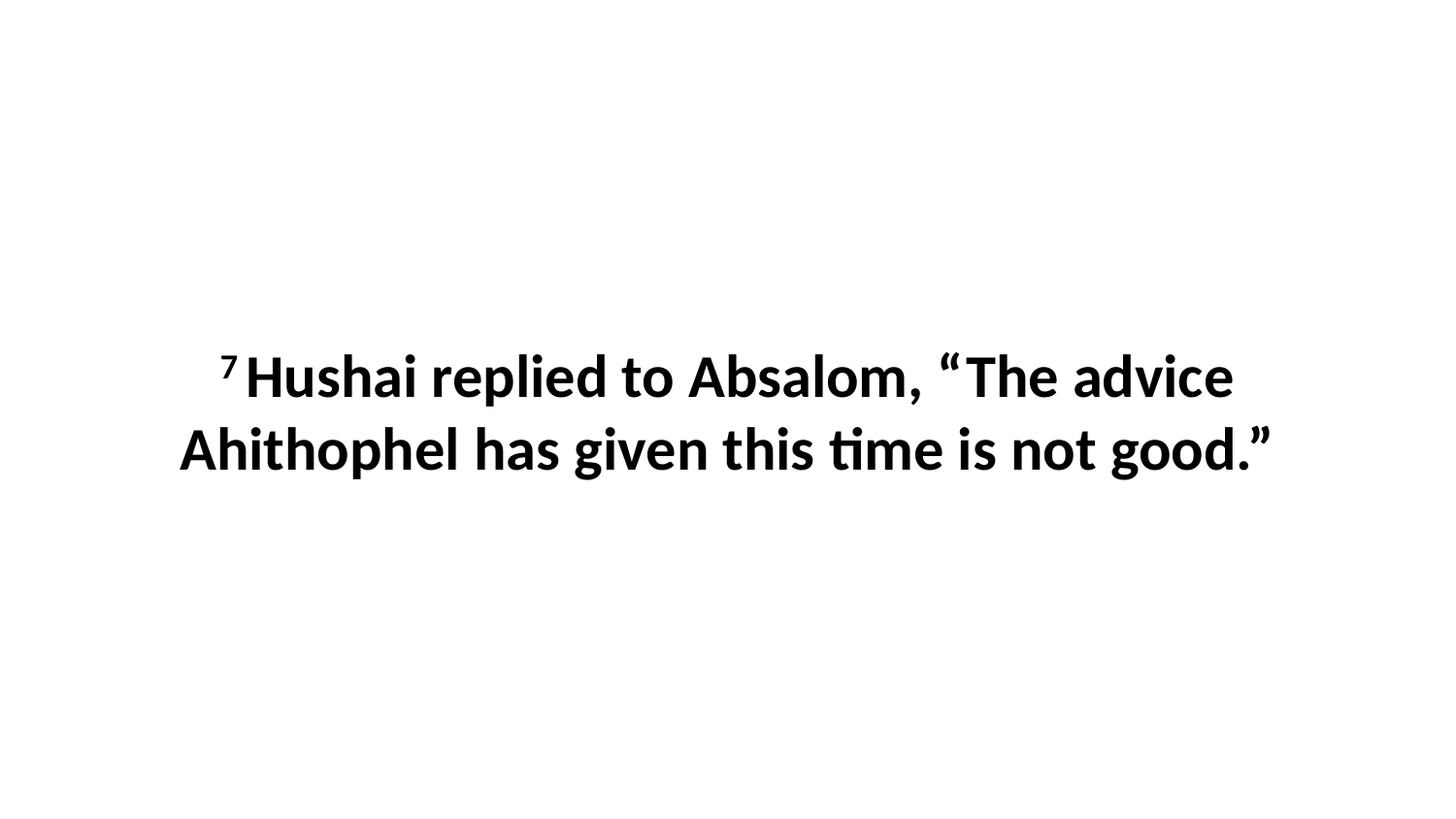

7 Hushai replied to Absalom, “The advice Ahithophel has given this time is not good.”